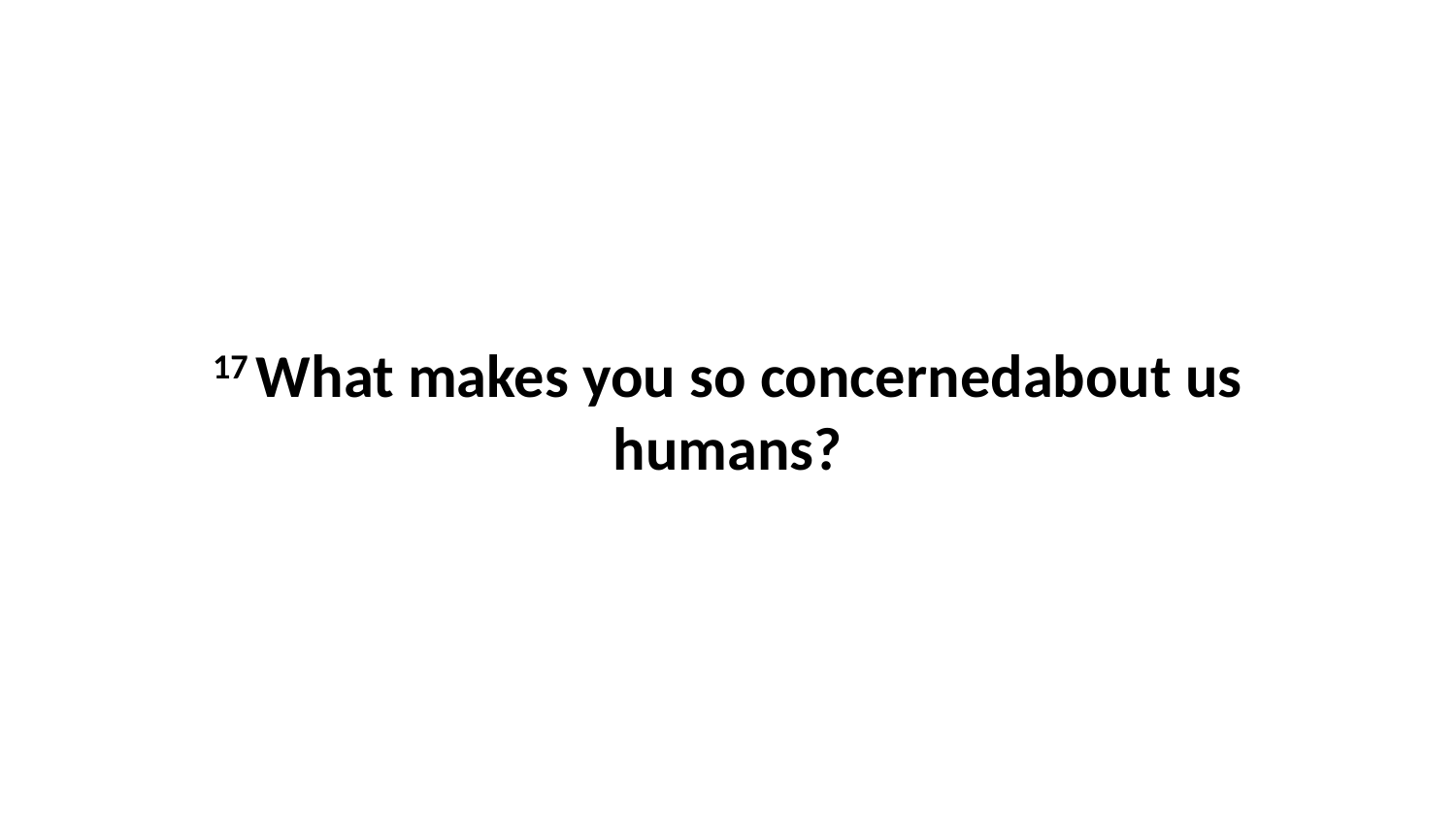

17 What makes you so concernedabout us humans?